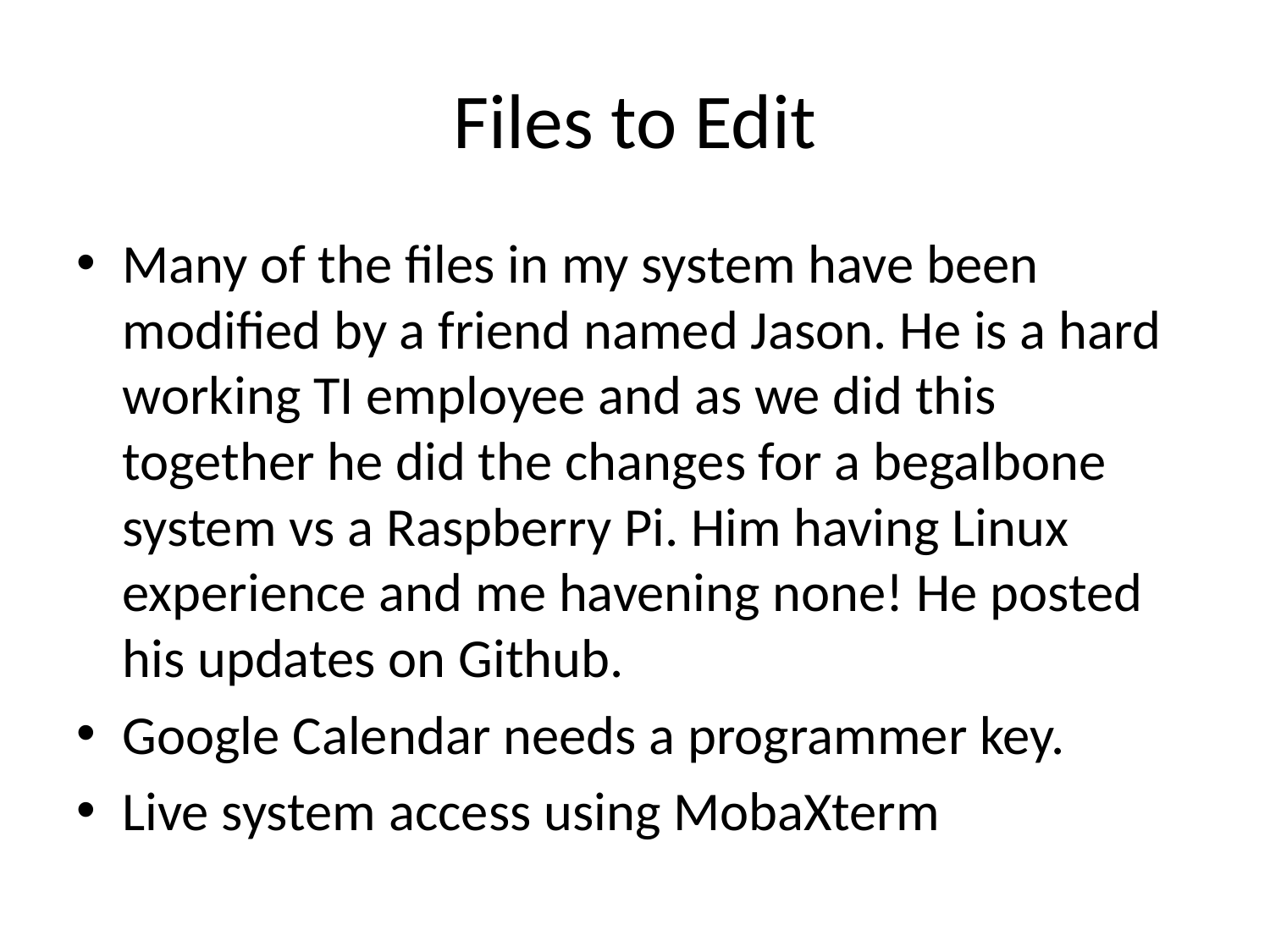

# Files to Edit
Many of the files in my system have been modified by a friend named Jason. He is a hard working TI employee and as we did this together he did the changes for a begalbone system vs a Raspberry Pi. Him having Linux experience and me havening none! He posted his updates on Github.
Google Calendar needs a programmer key.
Live system access using MobaXterm